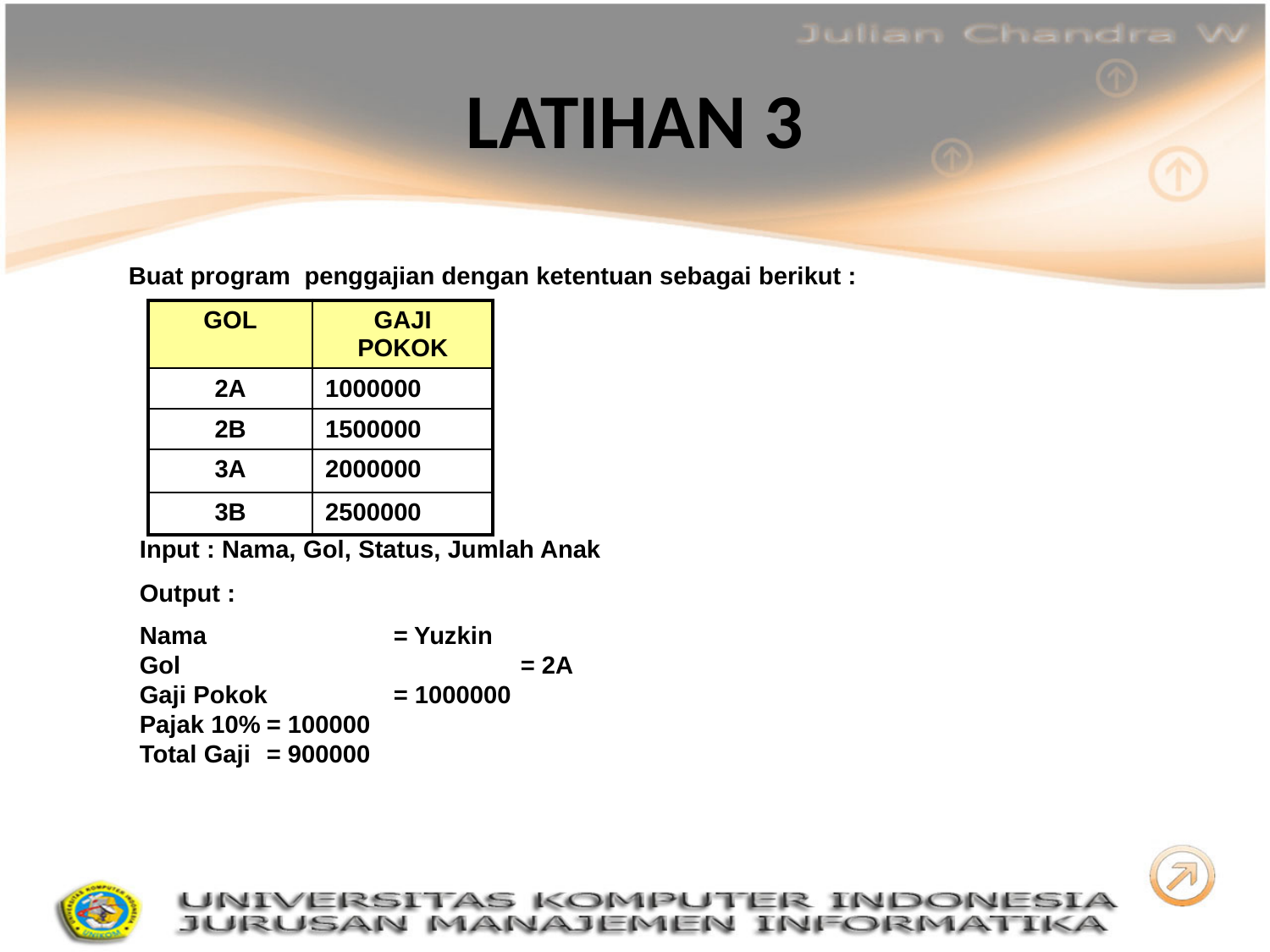

# LATIHAN 3
   Buat program  penggajian dengan ketentuan sebagai berikut :
| GOL | GAJI POKOK |
| --- | --- |
| 2A | 1000000 |
| 2B | 1500000 |
| 3A | 2000000 |
| 3B | 2500000 |
Input : Nama, Gol, Status, Jumlah Anak
Output :
Nama		= Yuzkin
Gol			= 2A
Gaji Pokok	= 1000000
Pajak 10%	= 100000
Total Gaji 	= 900000